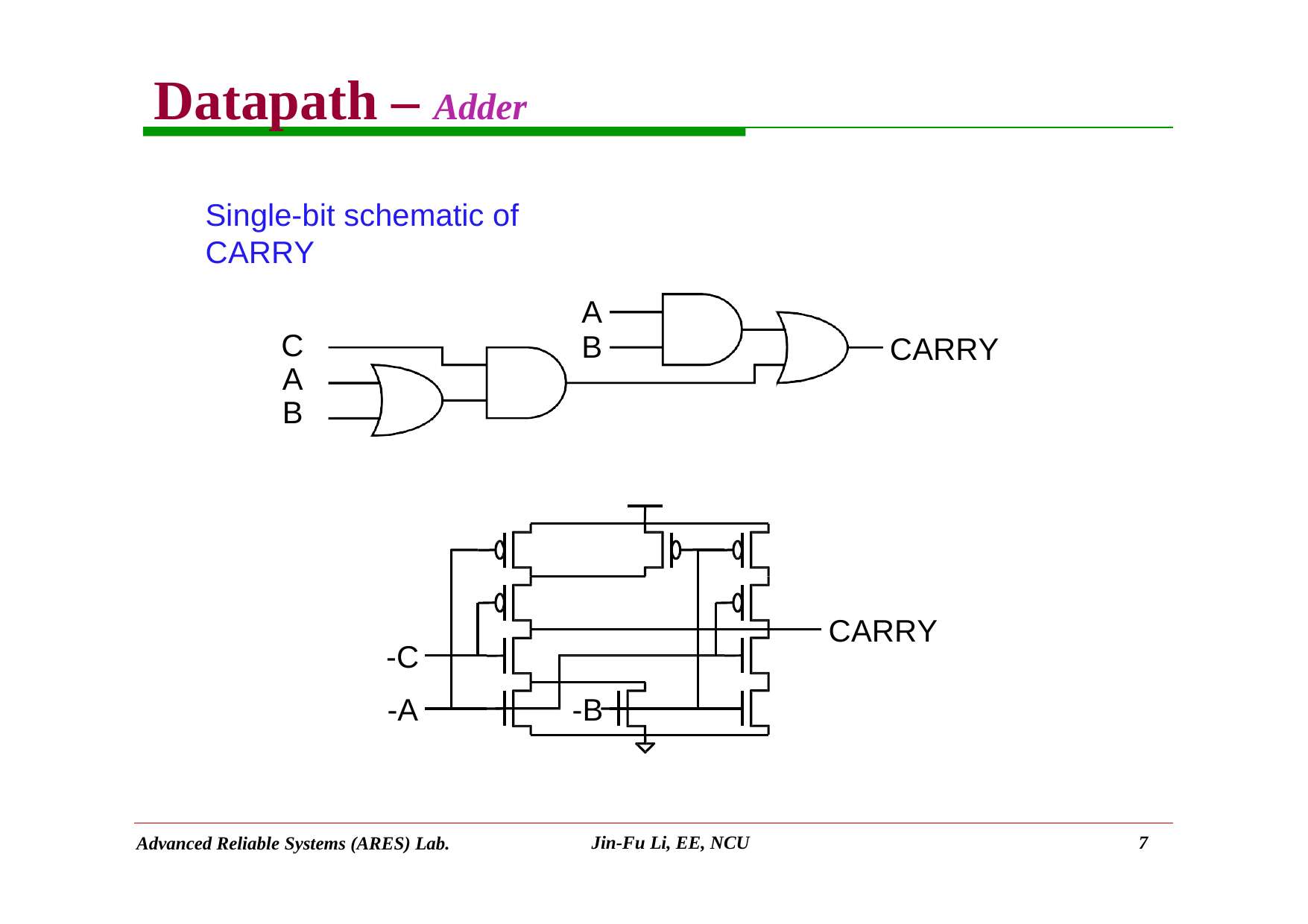

# Datapath – Adder
Single-bit schematic of CARRY

A B
C A B
CARRY

CARRY

-C
-A

-B

Jin-Fu Li, EE, NCU
7
Advanced Reliable Systems (ARES) Lab.